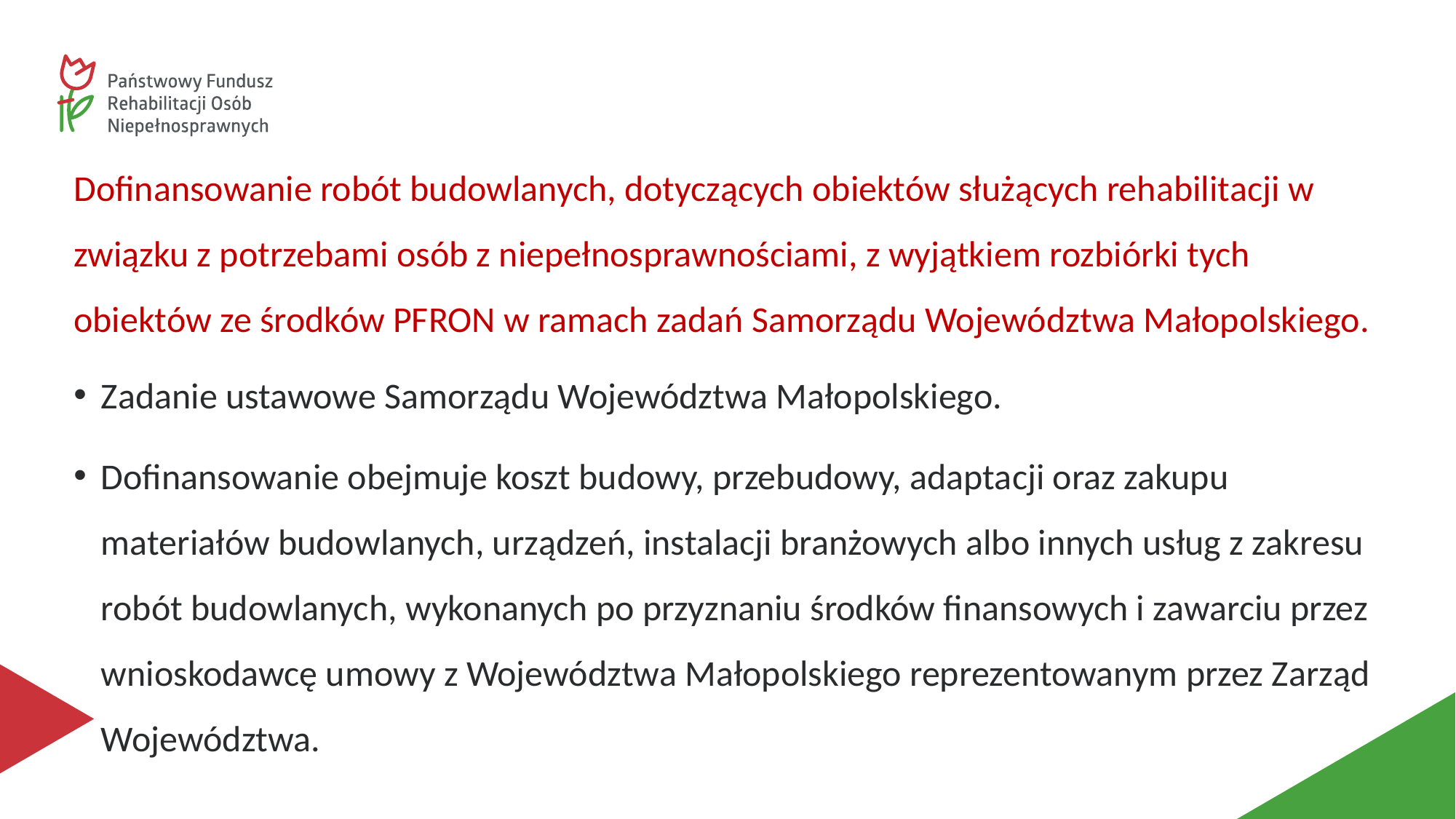

# Dofinansowanie robót budowlanych, dotyczących obiektów służących rehabilitacji w związku z potrzebami osób z niepełnosprawnościami, z wyjątkiem rozbiórki tych obiektów ze środków PFRON w ramach zadań Samorządu Województwa Małopolskiego.
Zadanie ustawowe Samorządu Województwa Małopolskiego.
Dofinansowanie obejmuje koszt budowy, przebudowy, adaptacji oraz zakupu materiałów budowlanych, urządzeń, instalacji branżowych albo innych usług z zakresu robót budowlanych, wykonanych po przyznaniu środków finansowych i zawarciu przez wnioskodawcę umowy z Województwa Małopolskiego reprezentowanym przez Zarząd Województwa.